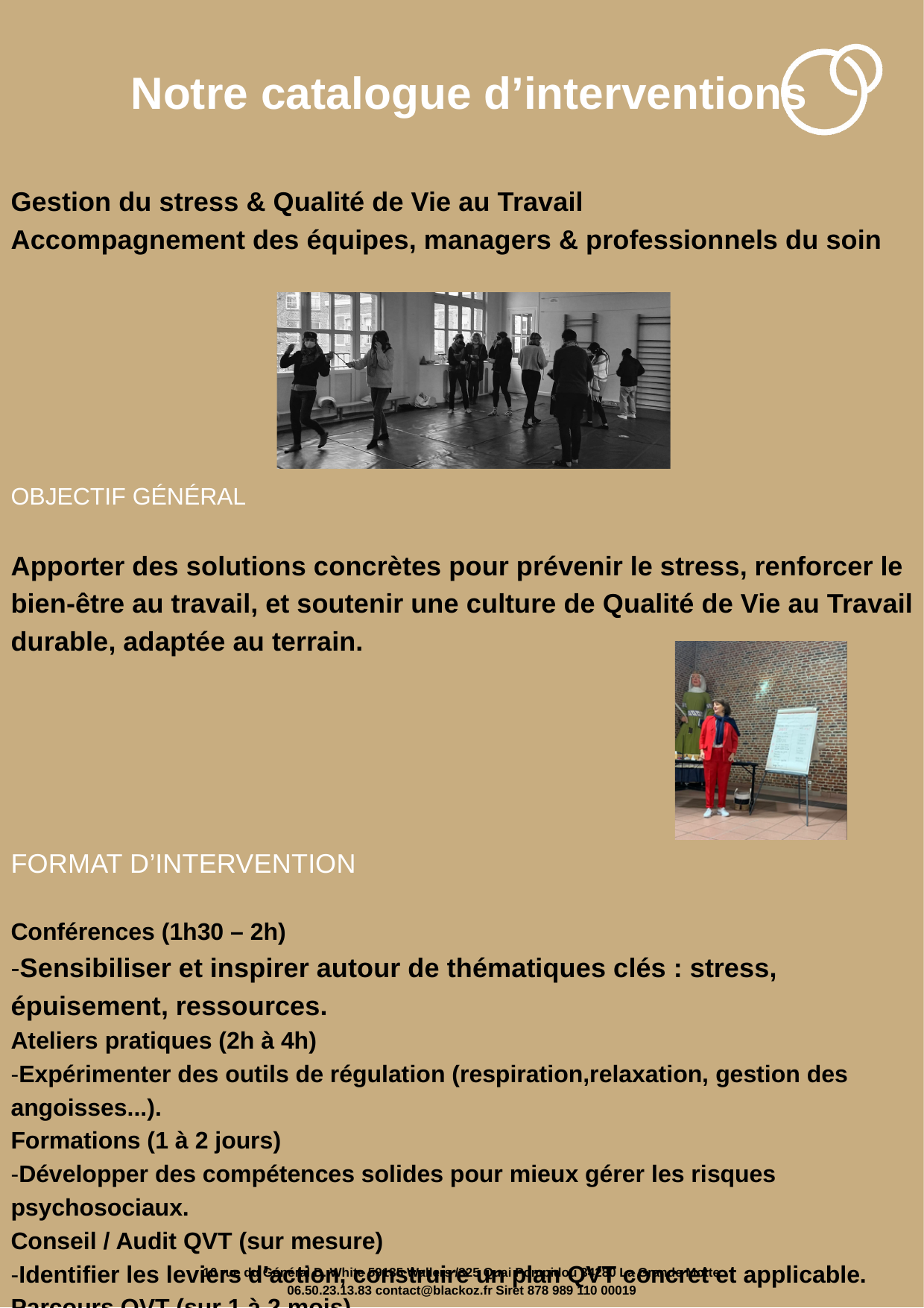

Notre catalogue d’interventions

Gestion du stress & Qualité de Vie au Travail
Accompagnement des équipes, managers & professionnels du soin

OBJECTIF GÉNÉRAL

Apporter des solutions concrètes pour prévenir le stress, renforcer le bien-être au travail, et soutenir une culture de Qualité de Vie au Travail durable, adaptée au terrain.

FORMAT D’INTERVENTION

Conférences (1h30 – 2h)
-Sensibiliser et inspirer autour de thématiques clés : stress, épuisement, ressources.
Ateliers pratiques (2h à 4h)
-Expérimenter des outils de régulation (respiration,relaxation, gestion des angoisses...).
Formations (1 à 2 jours)
-Développer des compétences solides pour mieux gérer les risques psychosociaux.
Conseil / Audit QVT (sur mesure)
-Identifier les leviers d’action, construire un plan QVT concret et applicable.
Parcours QVT (sur 1 à 2 mois)
-Transformer la culture interne autour du mieux-être et du collectif.

 10 rue du Général D. White 59135 Wallers /325 Quai Pompidou 34280 La Grande Motte
06.50.23.13.83 contact@blackoz.fr Siret 878 989 110 00019